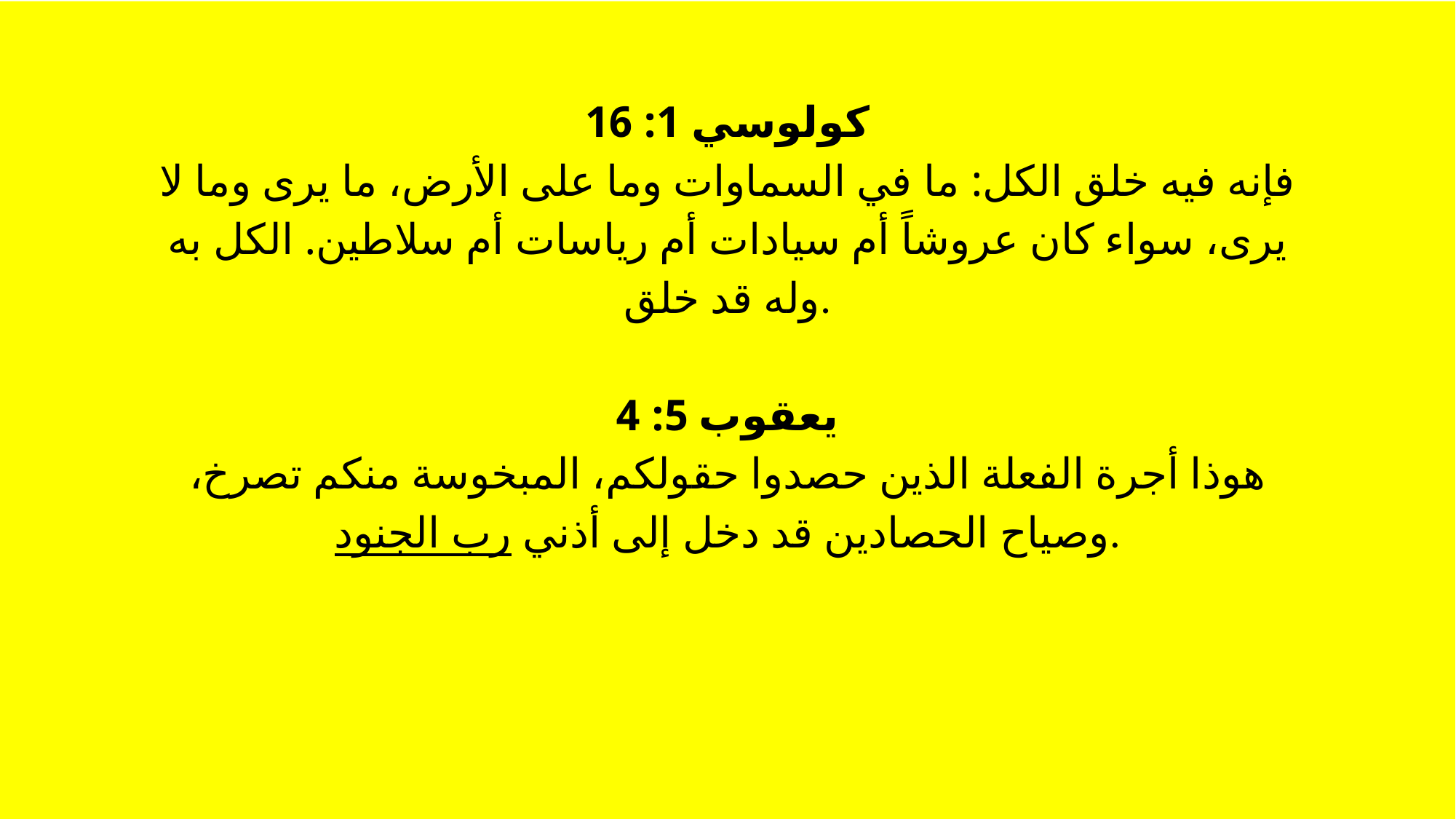

كولوسي 1: 16
فإنه فيه خلق الكل: ما في السماوات وما على الأرض، ما يرى وما لا يرى، سواء كان عروشاً أم سيادات أم رياسات أم سلاطين. الكل به وله قد خلق.

يعقوب 5: 4
هوذا أجرة الفعلة الذين حصدوا حقولكم، المبخوسة منكم تصرخ، وصياح الحصادين قد دخل إلى أذني رب الجنود.